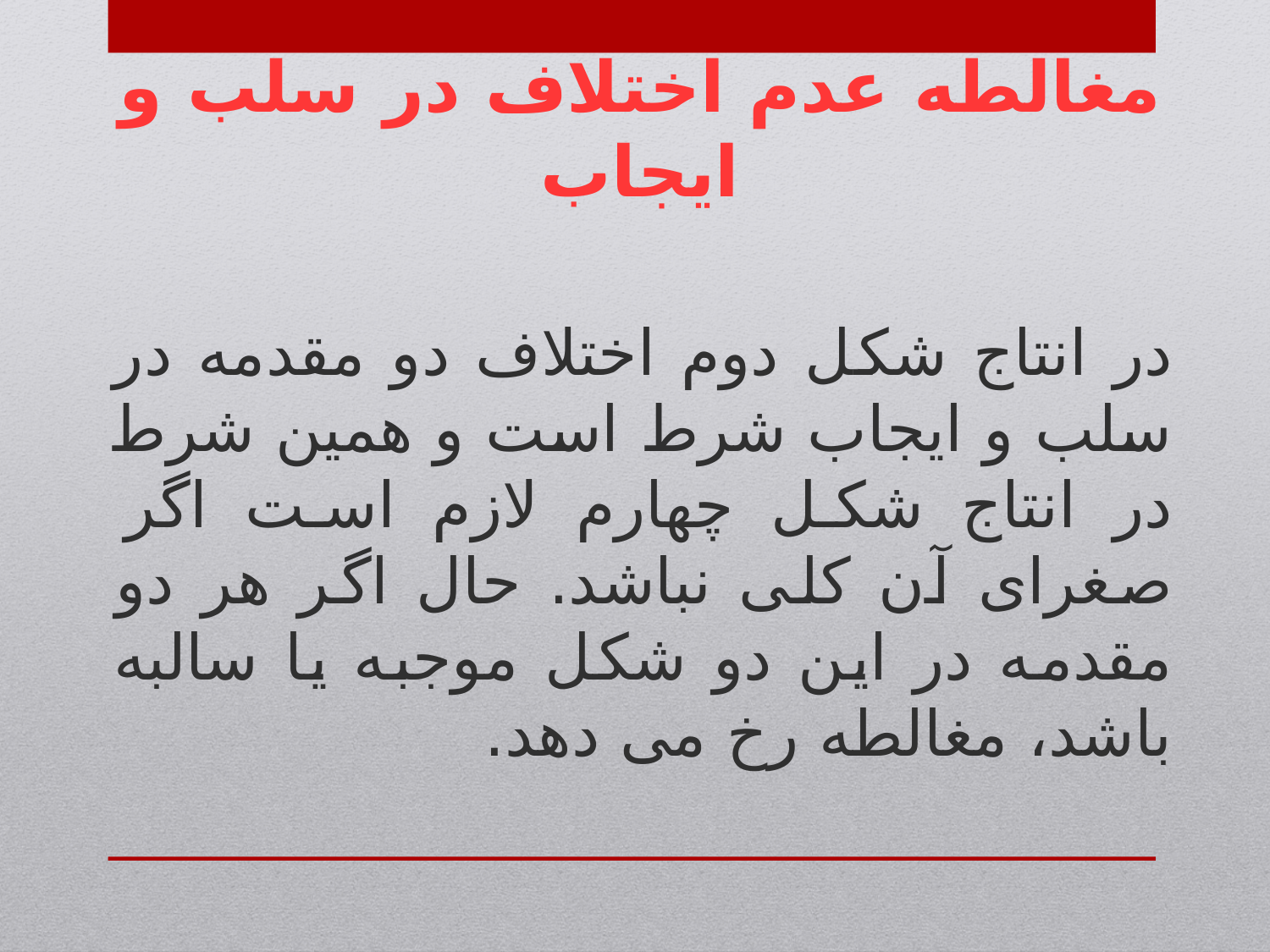

مغالطه عدم اختلاف در سلب و ایجاب

در انتاج شکل دوم اختلاف دو مقدمه در سلب و ایجاب شرط است و همین شرط در انتاج شکل چهارم لازم است اگر صغرای آن کلی نباشد. حال اگر هر دو مقدمه در این دو شکل موجبه یا سالبه باشد، مغالطه رخ می دهد.